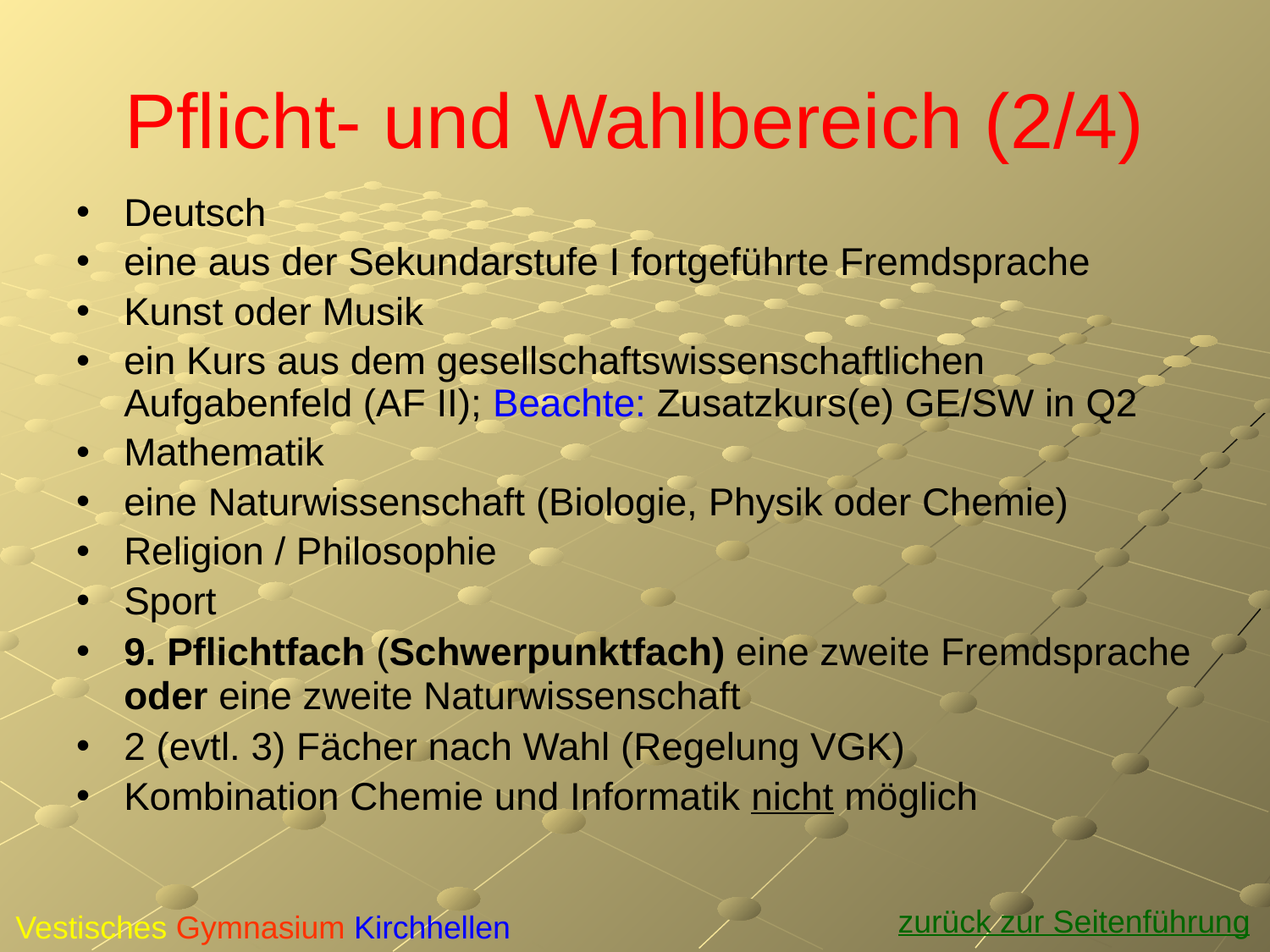

# Pflicht- und Wahlbereich (2/4)
Deutsch
eine aus der Sekundarstufe I fortgeführte Fremdsprache
Kunst oder Musik
ein Kurs aus dem gesellschaftswissenschaftlichen Aufgabenfeld (AF II); Beachte: Zusatzkurs(e) GE/SW in Q2
Mathematik
eine Naturwissenschaft (Biologie, Physik oder Chemie)
Religion / Philosophie
Sport
9. Pflichtfach (Schwerpunktfach) eine zweite Fremdsprache oder eine zweite Naturwissenschaft
2 (evtl. 3) Fächer nach Wahl (Regelung VGK)
Kombination Chemie und Informatik nicht möglich

zurück zur Seitenführung
Vestisches Gymnasium Kirchhellen